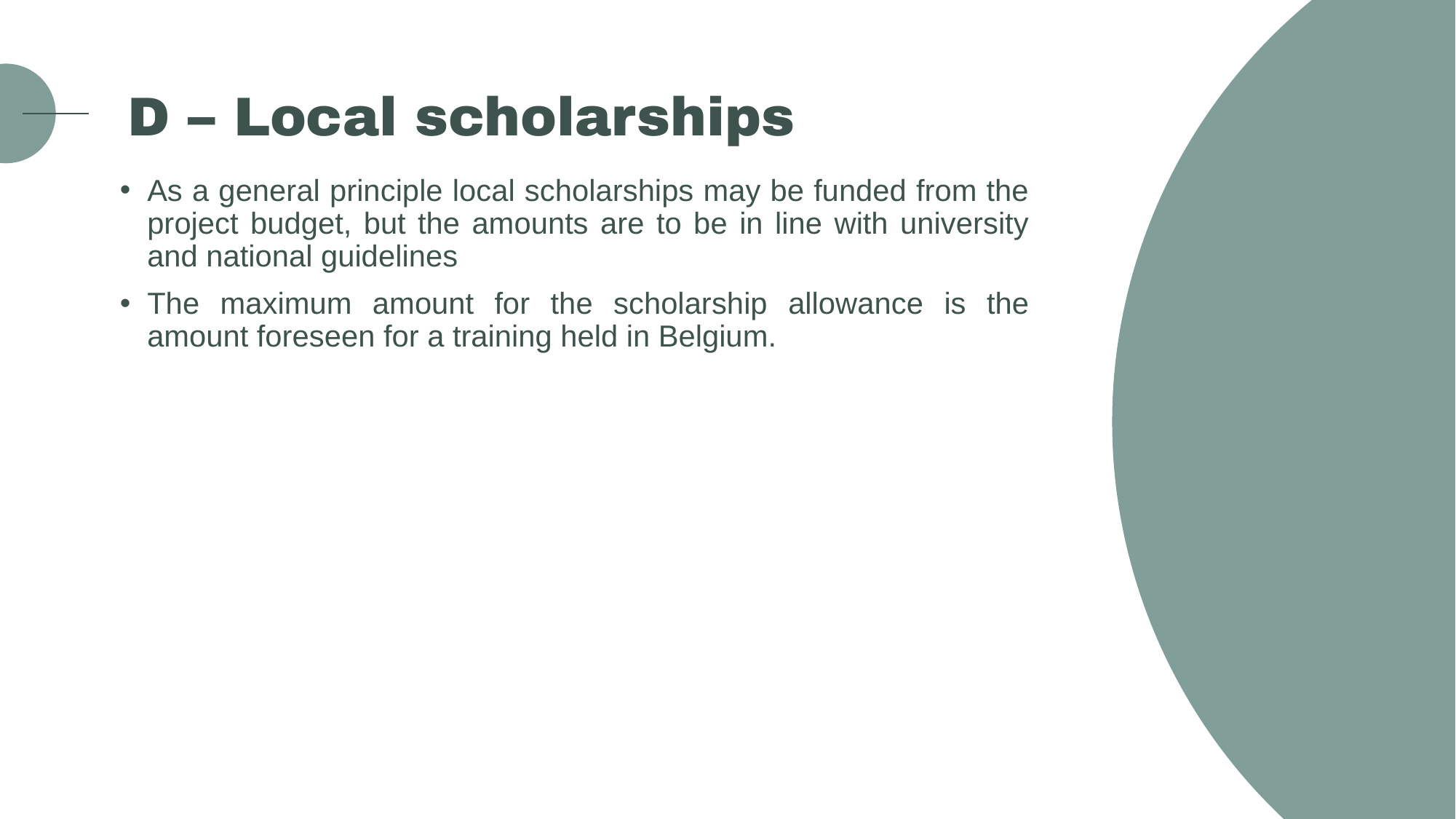

D – Local scholarships
As a general principle local scholarships may be funded from the project budget, but the amounts are to be in line with university and national guidelines
The maximum amount for the scholarship allowance is the amount foreseen for a training held in Belgium.